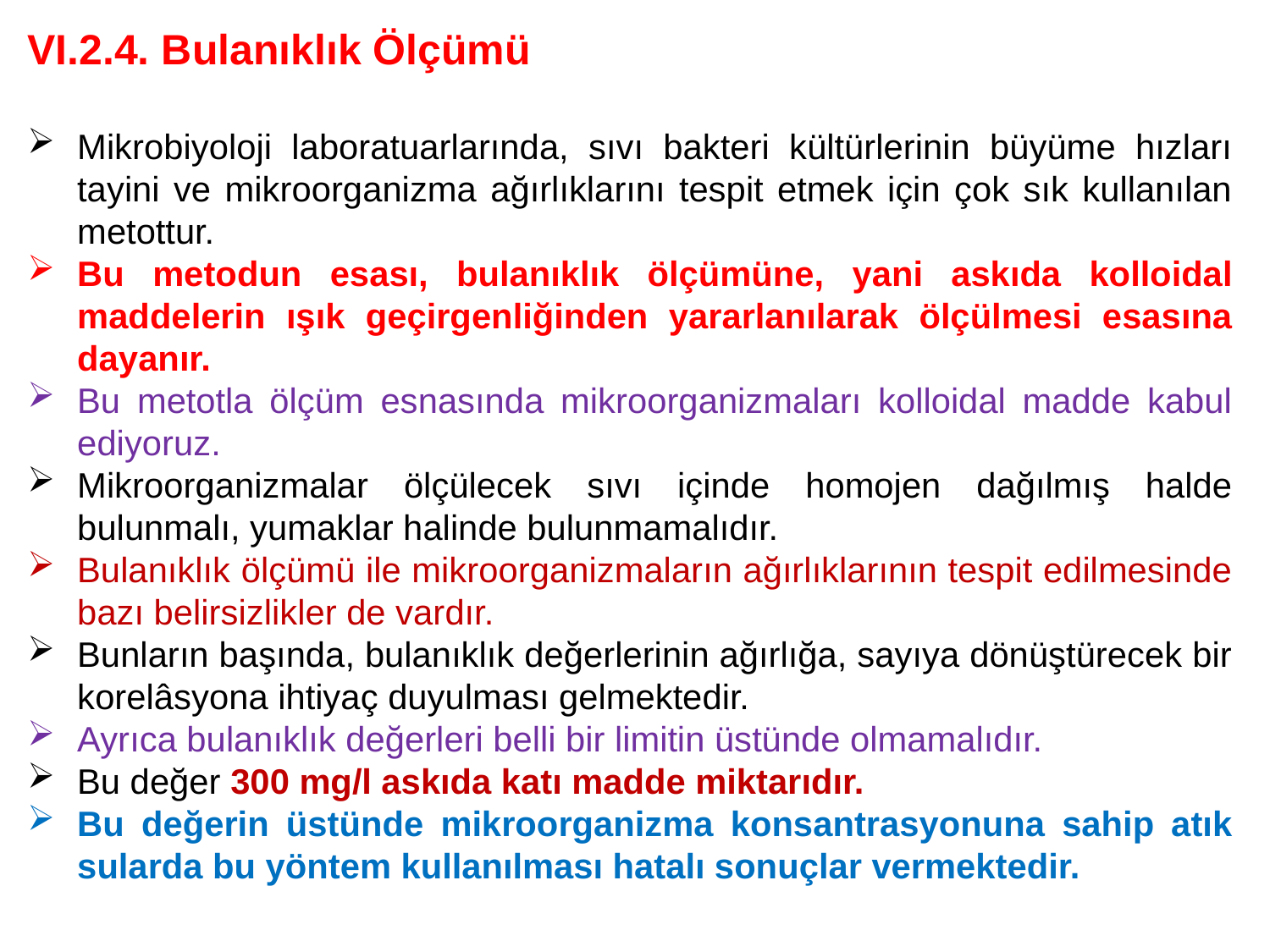

VI.2.4. Bulanıklık Ölçümü

Mikrobiyoloji laboratuarlarında, sıvı bakteri kültürlerinin büyüme hızları tayini ve mikroorganizma ağırlıklarını tespit etmek için çok sık kullanılan metottur.
Bu metodun esası, bulanıklık ölçümüne, yani askıda kolloidal maddelerin ışık geçirgenliğinden yararlanılarak ölçülmesi esasına dayanır.
Bu metotla ölçüm esnasında mikroorganizmaları kolloidal madde kabul ediyoruz.
Mikroorganizmalar ölçülecek sıvı içinde homojen dağılmış halde bulunmalı, yumaklar halinde bulunmamalıdır.
Bulanıklık ölçümü ile mikroorganizmaların ağırlıklarının tespit edilmesinde bazı belirsizlikler de vardır.
Bunların başında, bulanıklık değerlerinin ağırlığa, sayıya dönüştürecek bir korelâsyona ihtiyaç duyulması gelmektedir.
Ayrıca bulanıklık değerleri belli bir limitin üstünde olmamalıdır.
Bu değer 300 mg/l askıda katı madde miktarıdır.
Bu değerin üstünde mikroorganizma konsantrasyonuna sahip atık sularda bu yöntem kullanılması hatalı sonuçlar vermektedir.